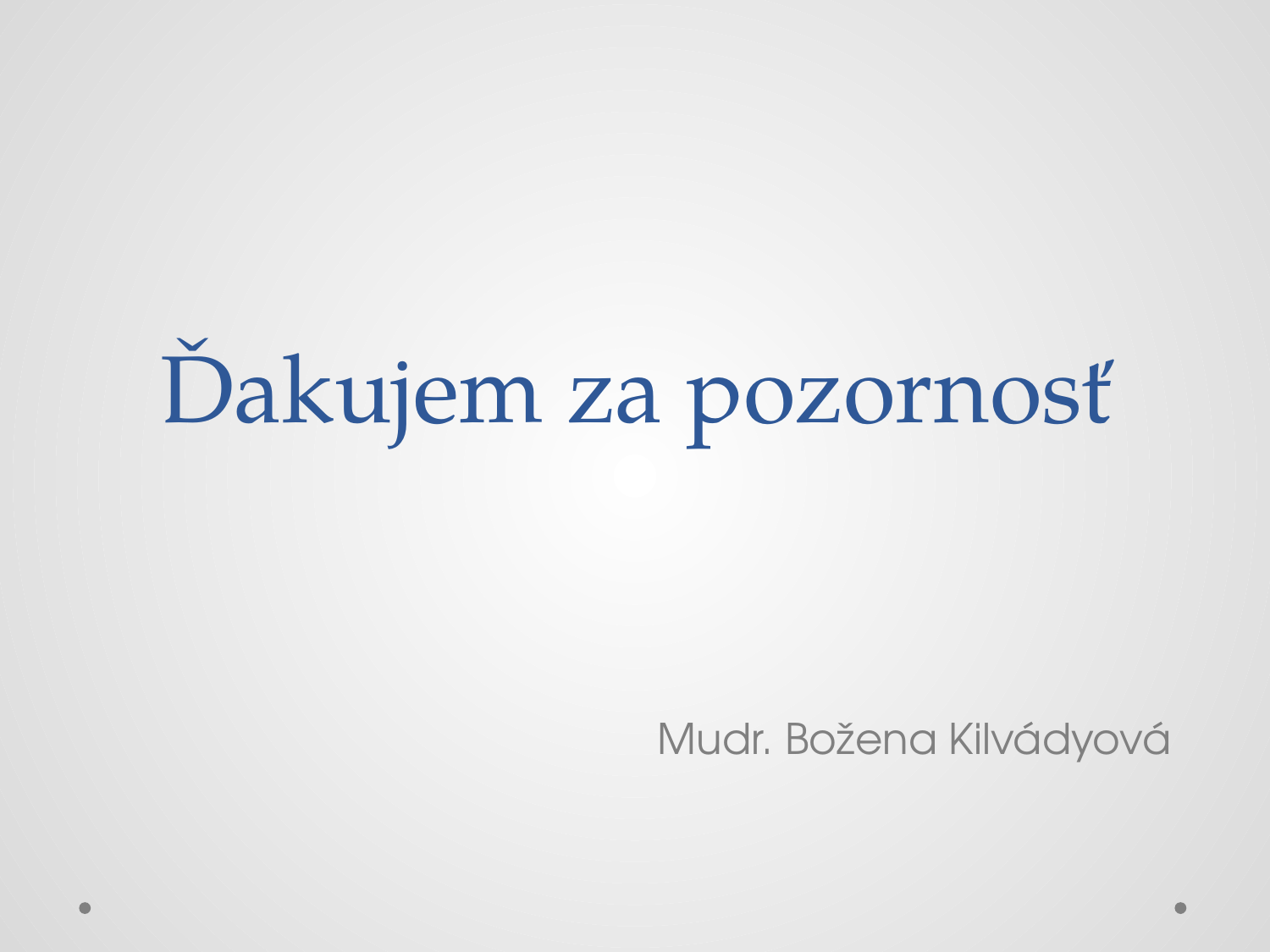

# Ďakujem za pozornosť
Mudr. Božena Kilvádyová